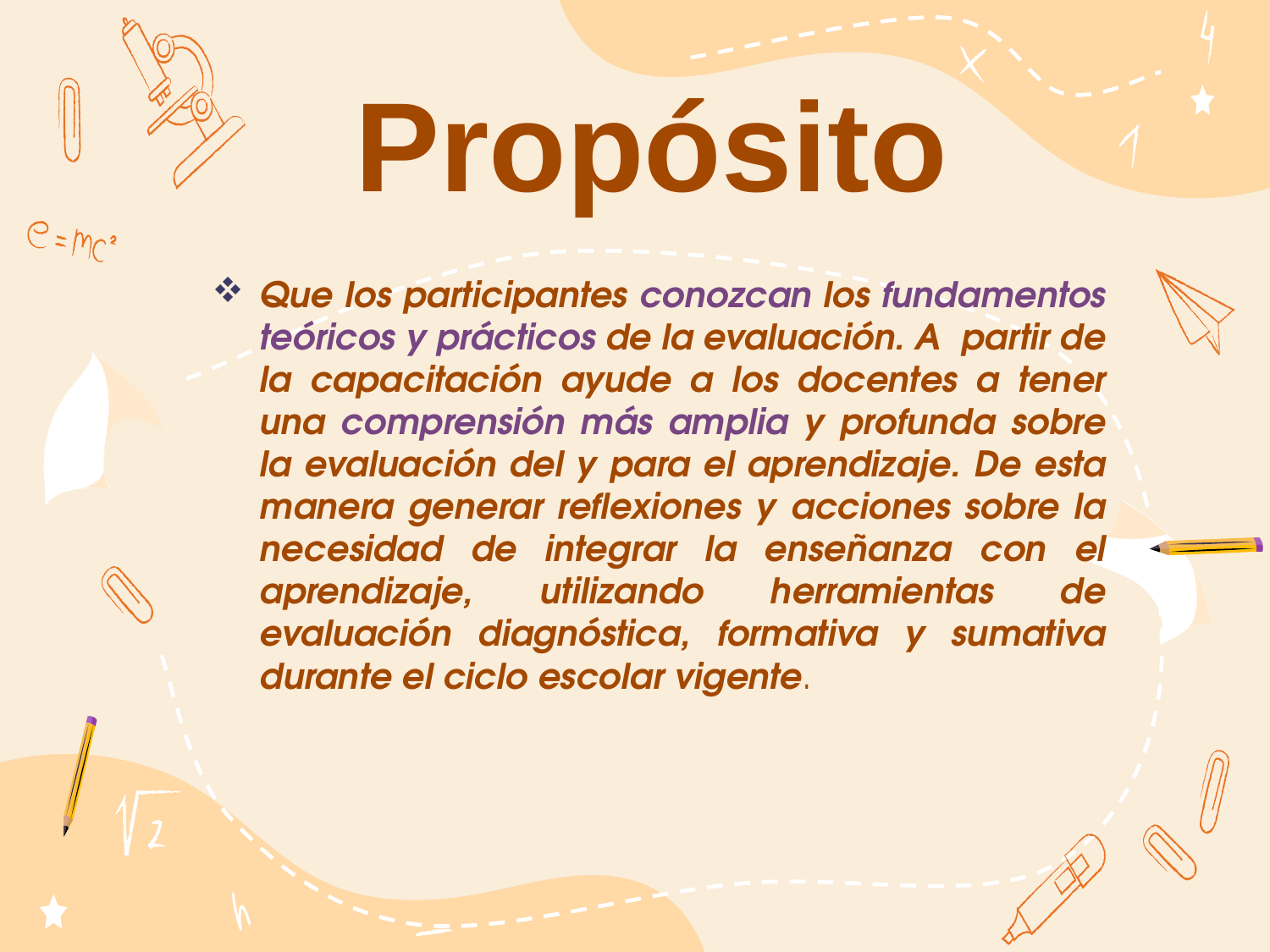

# Propósito

Que los participantes conozcan los fundamentos teóricos y prácticos de la evaluación. A  partir de la capacitación ayude a los docentes a tener una comprensión más amplia y profunda sobre la evaluación del y para el aprendizaje. De esta manera generar reflexiones y acciones sobre la necesidad de integrar la enseñanza con el aprendizaje, utilizando herramientas de evaluación diagnóstica, formativa y sumativa durante el ciclo escolar vigente.